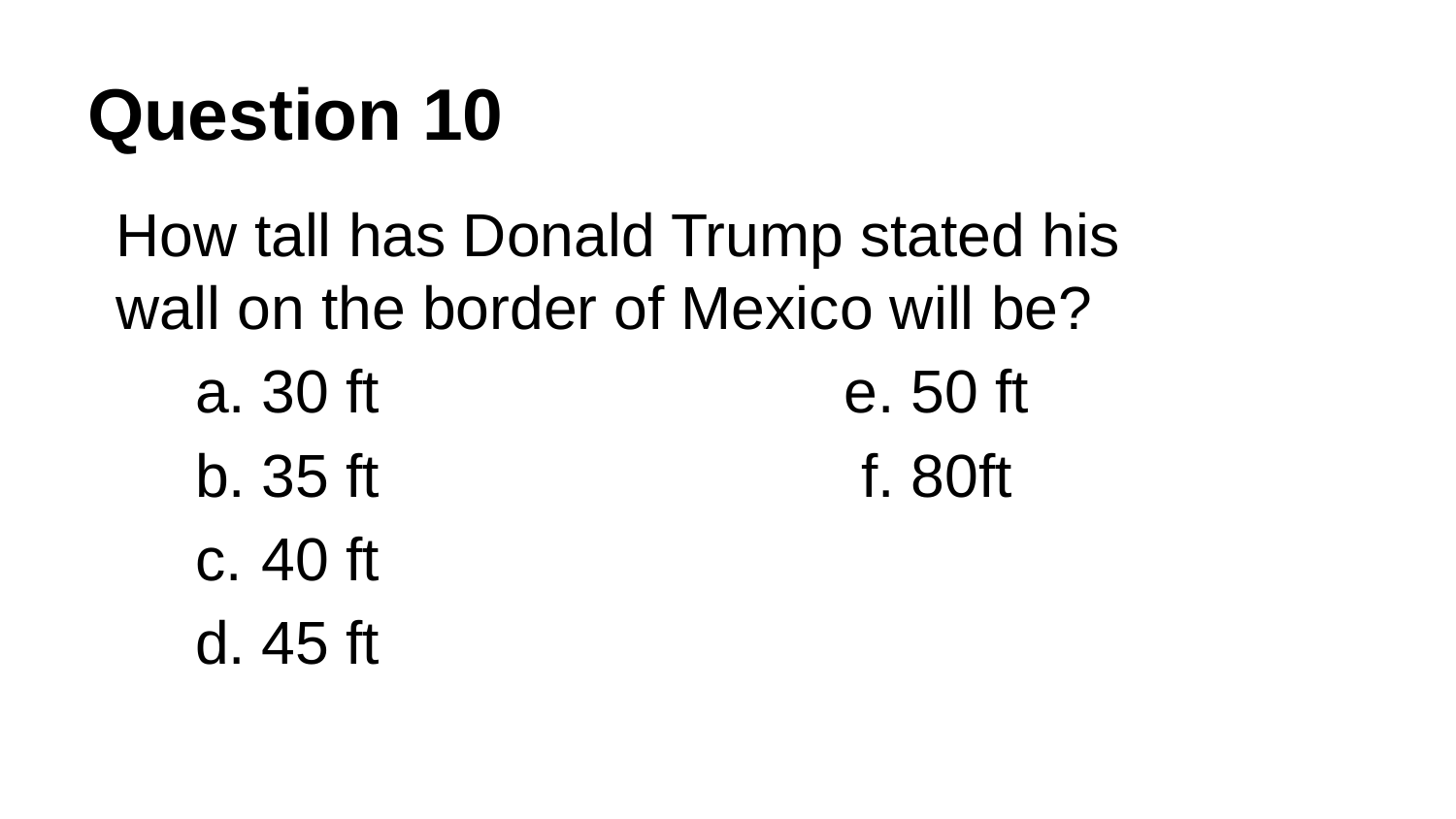

# Question 10
How tall has Donald Trump stated his wall on the border of Mexico will be?
30 ft				e. 50 ft
35 ft				 f. 80ft
40 ft
45 ft